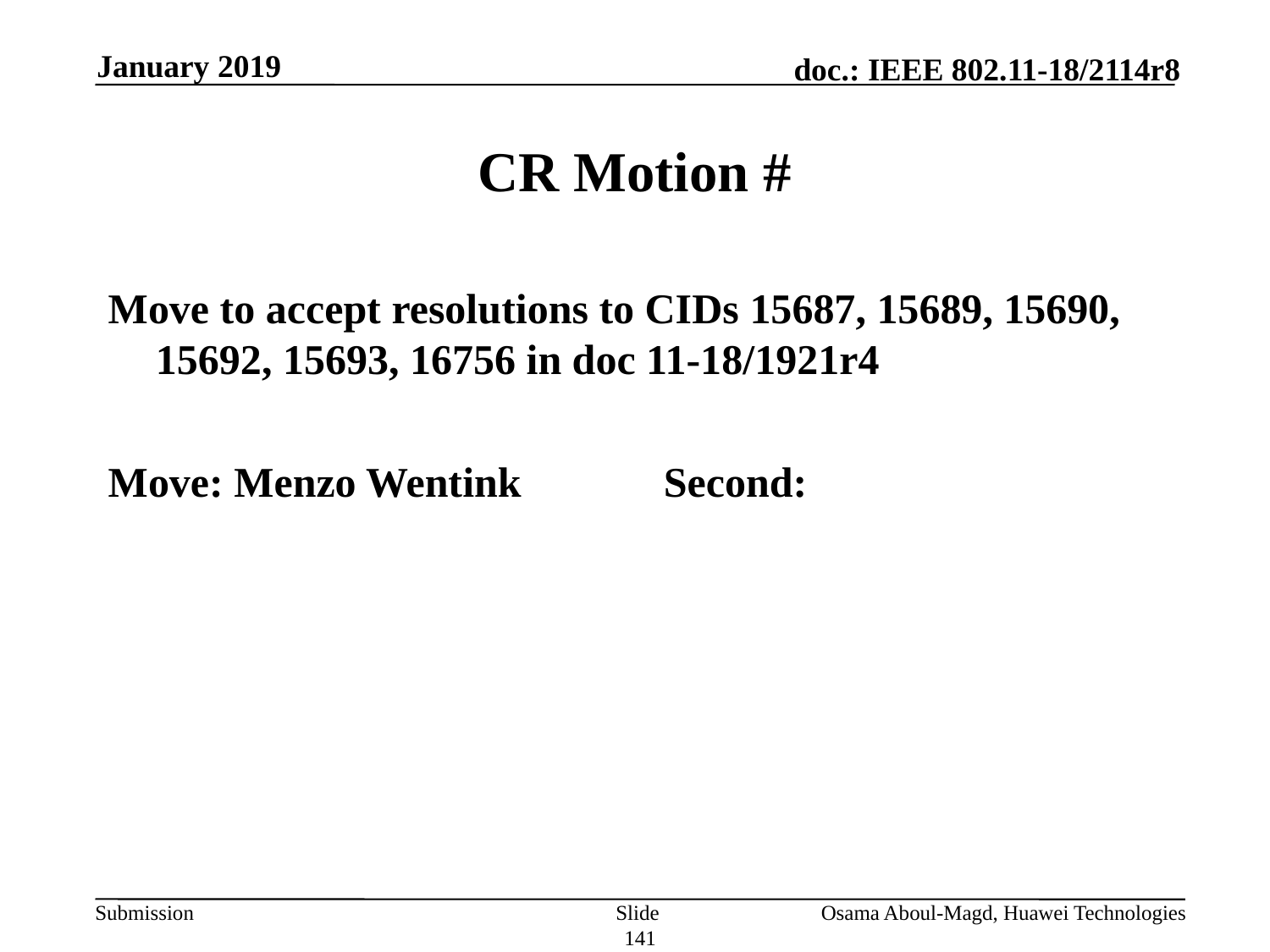

January 2019
# CR Motion #
Move to accept resolutions to CIDs 15687, 15689, 15690, 15692, 15693, 16756 in doc 11-18/1921r4

Move: Menzo Wentink		Second:

Slide 141
Osama Aboul-Magd, Huawei Technologies